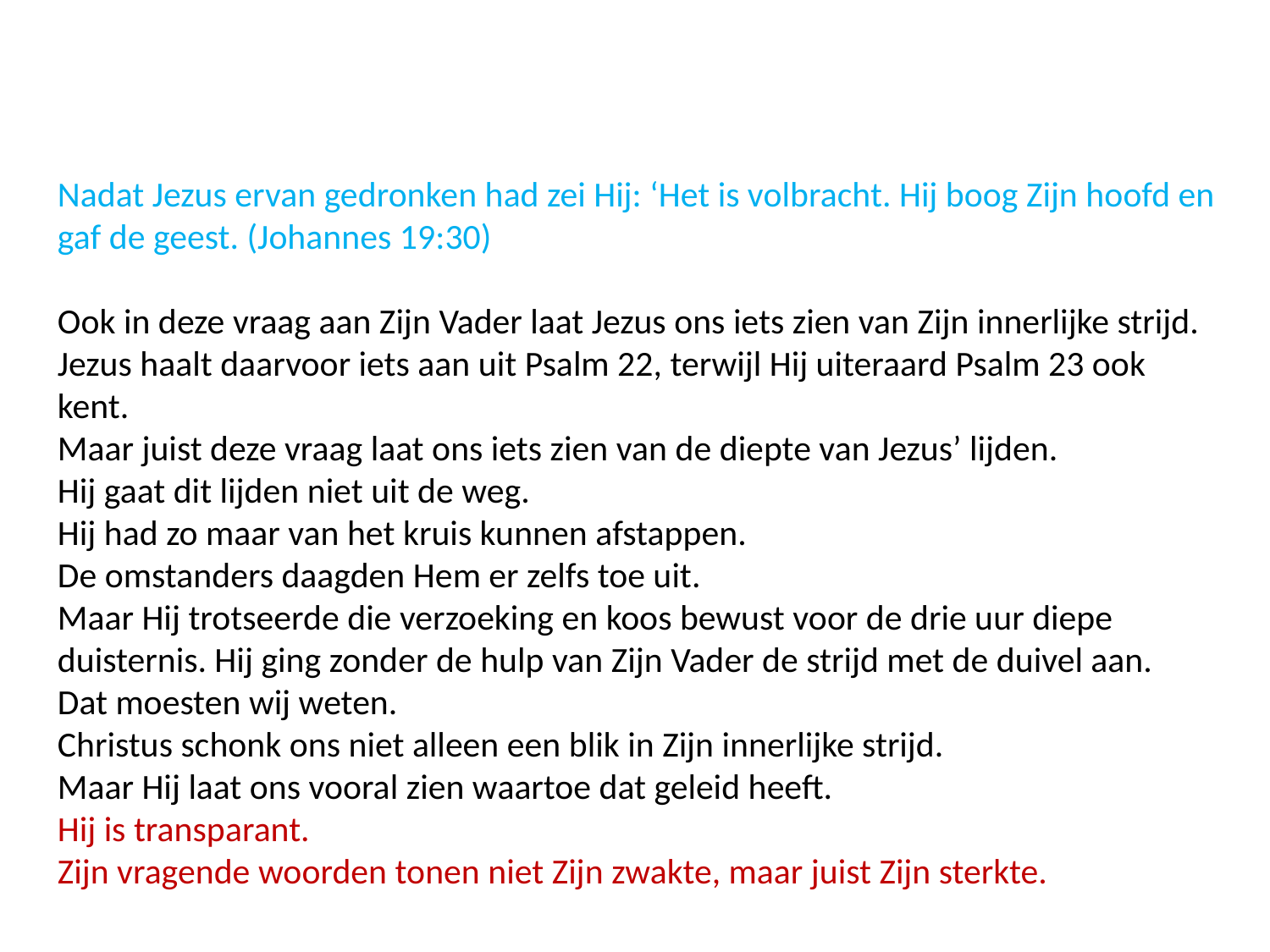

Nadat Jezus ervan gedronken had zei Hij: ‘Het is volbracht. Hij boog Zijn hoofd en gaf de geest. (Johannes 19:30)

Ook in deze vraag aan Zijn Vader laat Jezus ons iets zien van Zijn innerlijke strijd.
Jezus haalt daarvoor iets aan uit Psalm 22, terwijl Hij uiteraard Psalm 23 ook kent.
Maar juist deze vraag laat ons iets zien van de diepte van Jezus’ lijden.
Hij gaat dit lijden niet uit de weg.
Hij had zo maar van het kruis kunnen afstappen.
De omstanders daagden Hem er zelfs toe uit.
Maar Hij trotseerde die verzoeking en koos bewust voor de drie uur diepe duisternis. Hij ging zonder de hulp van Zijn Vader de strijd met de duivel aan.
Dat moesten wij weten.
Christus schonk ons niet alleen een blik in Zijn innerlijke strijd.
Maar Hij laat ons vooral zien waartoe dat geleid heeft.
Hij is transparant.
Zijn vragende woorden tonen niet Zijn zwakte, maar juist Zijn sterkte.